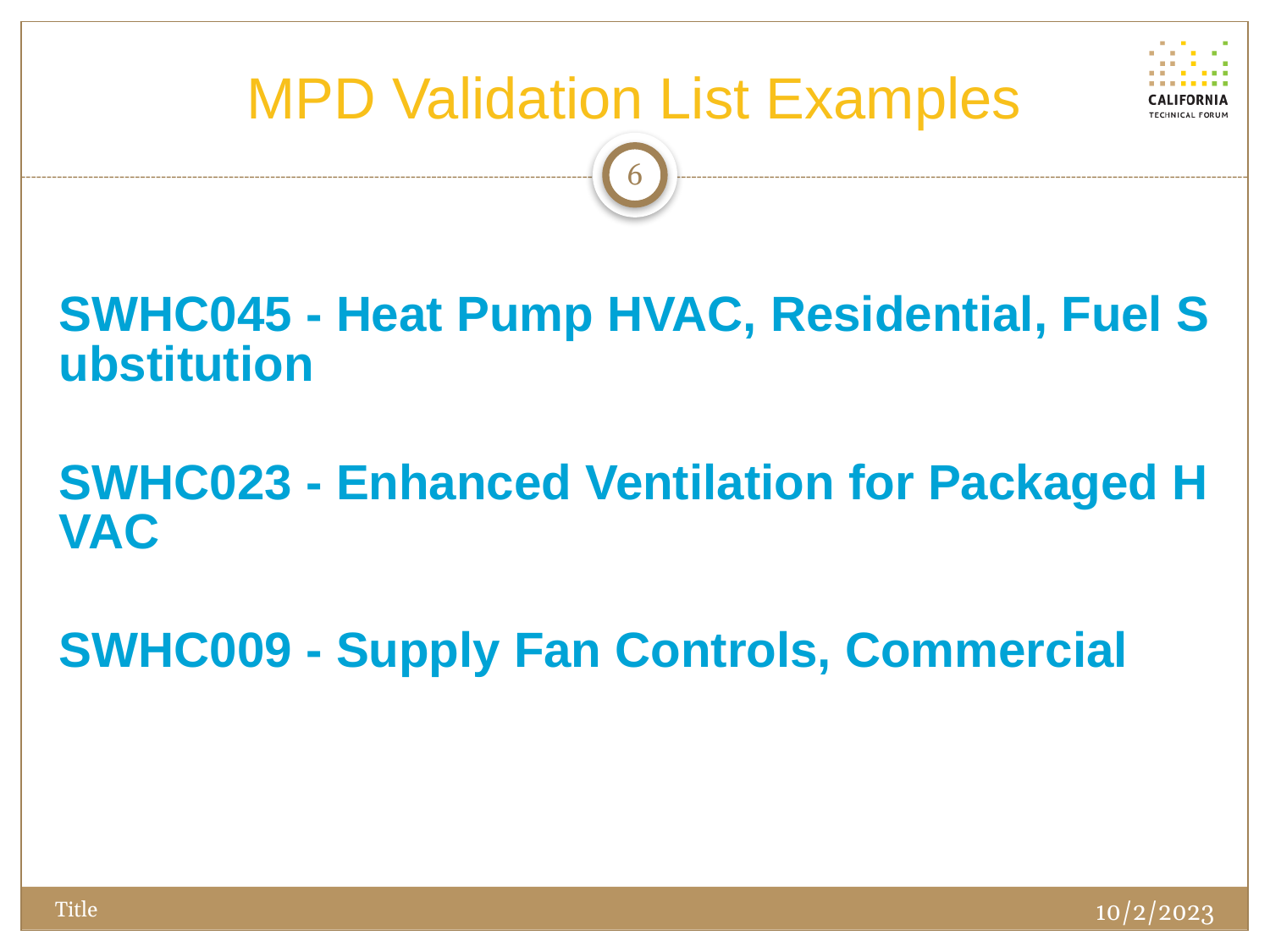

# MPD Validation List Examples
6
SWHC045 - Heat Pump HVAC, Residential, Fuel Substitution

SWHC023 - Enhanced Ventilation for Packaged HVAC

SWHC009 - Supply Fan Controls, Commercial
10/2/2023
Title